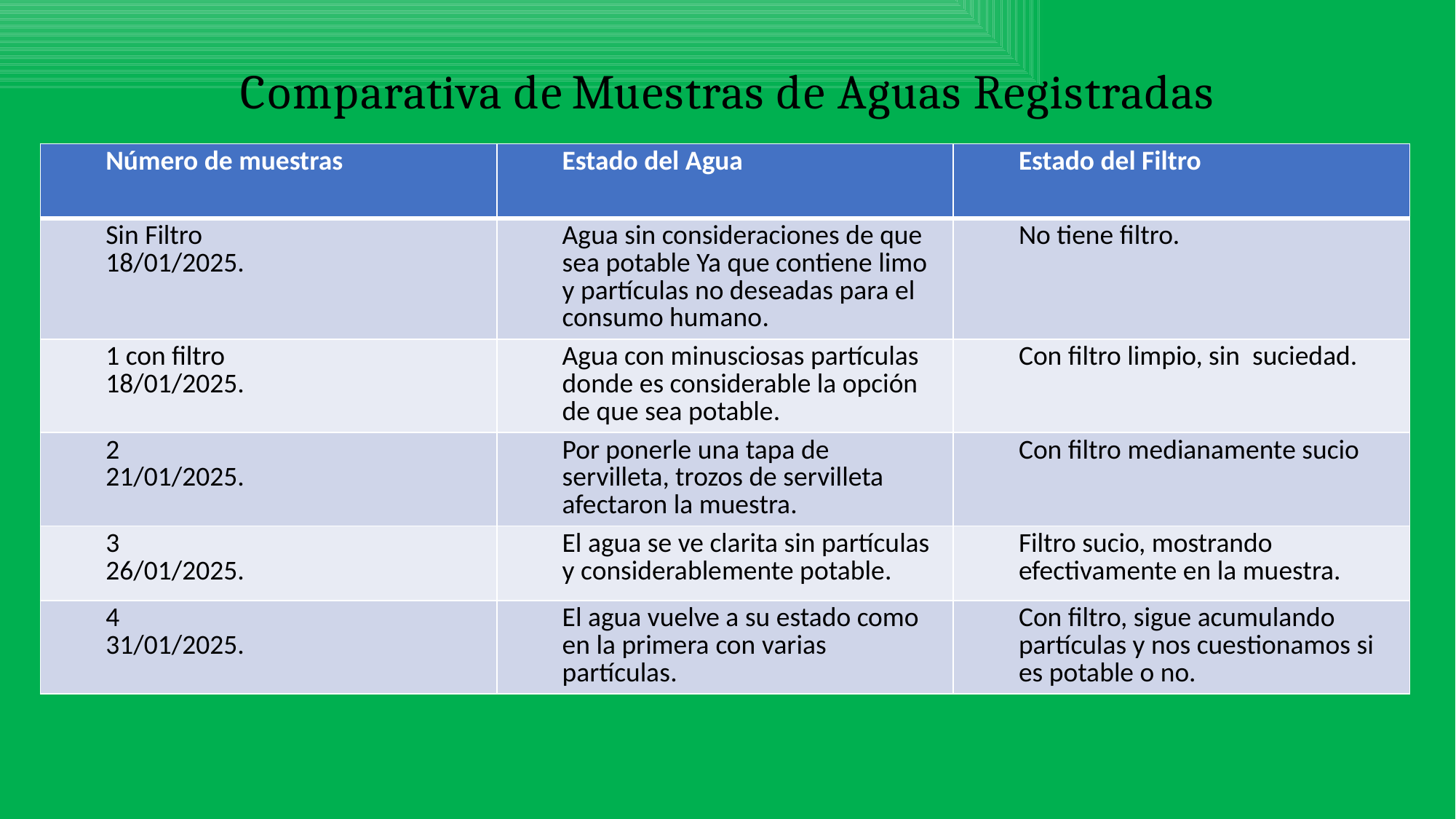

# Comparativa de Muestras de Aguas Registradas
| Número de muestras | Estado del Agua | Estado del Filtro |
| --- | --- | --- |
| Sin Filtro 18/01/2025. | Agua sin consideraciones de que sea potable Ya que contiene limo y partículas no deseadas para el consumo humano. | No tiene filtro. |
| 1 con filtro 18/01/2025. | Agua con minusciosas partículas donde es considerable la opción de que sea potable. | Con filtro limpio, sin suciedad. |
| 2 21/01/2025. | Por ponerle una tapa de servilleta, trozos de servilleta afectaron la muestra. | Con filtro medianamente sucio |
| 3 26/01/2025. | El agua se ve clarita sin partículas y considerablemente potable. | Filtro sucio, mostrando efectivamente en la muestra. |
| 4 31/01/2025. | El agua vuelve a su estado como en la primera con varias partículas. | Con filtro, sigue acumulando partículas y nos cuestionamos si es potable o no. |